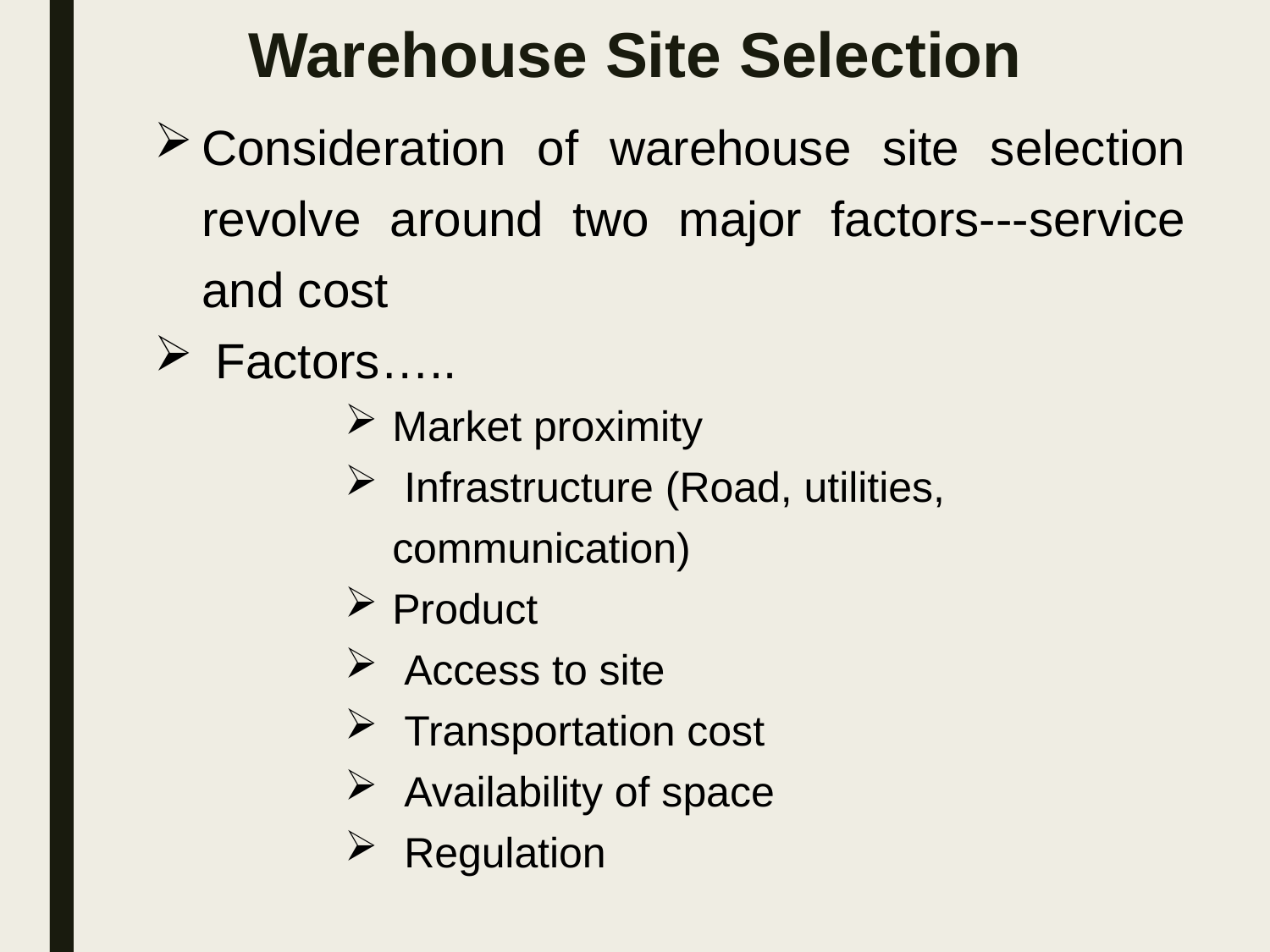

Warehouse Site Selection
Consideration of warehouse site selection revolve around two major factors---service and cost
 Factors…..
Market proximity
 Infrastructure (Road, utilities, communication)
Product
 Access to site
 Transportation cost
 Availability of space
 Regulation